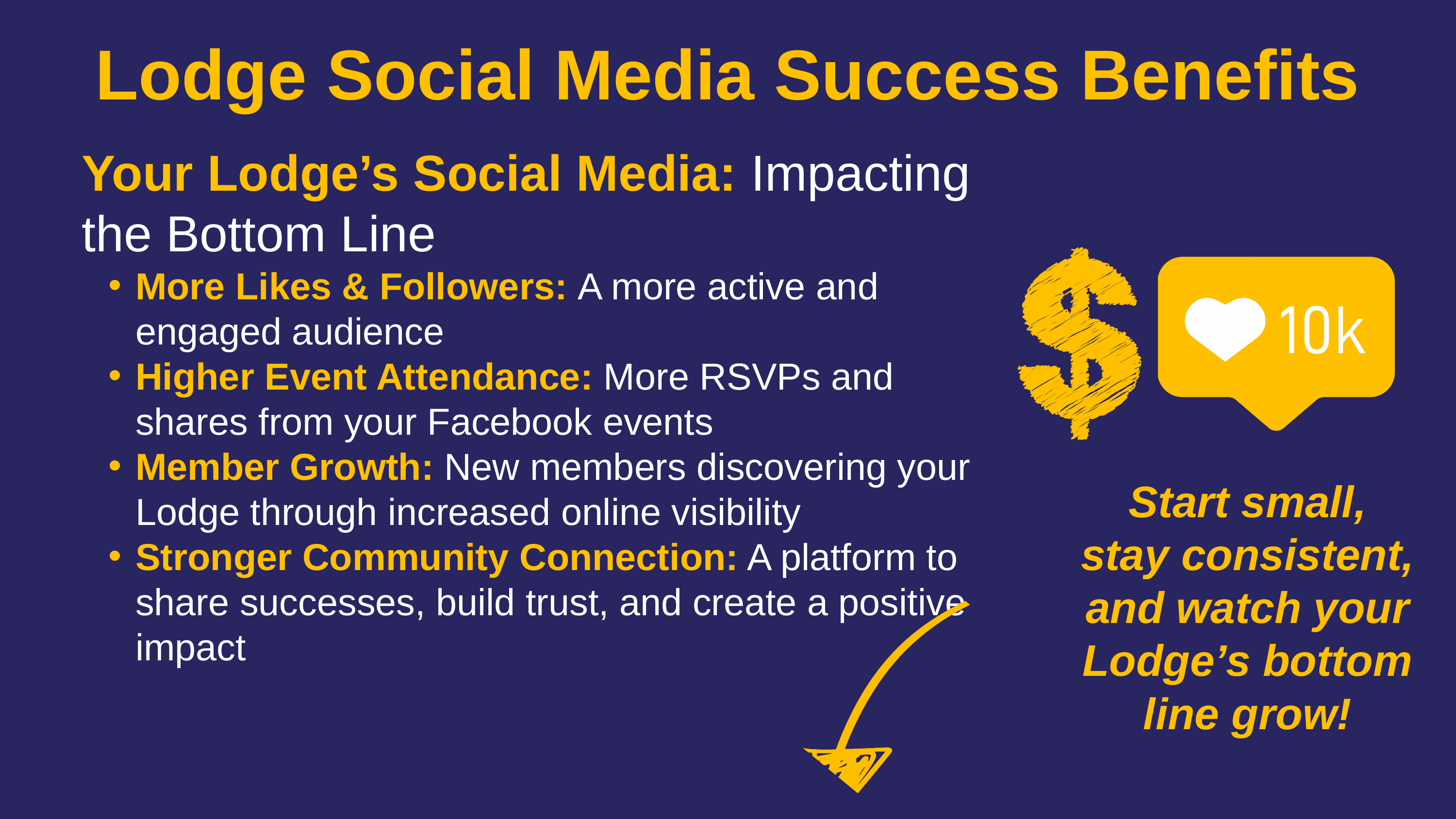

Lodge Social Media Success Benefits
Your Lodge’s Social Media: Impacting the Bottom Line
More Likes & Followers: A more active and engaged audience
Higher Event Attendance: More RSVPs and shares from your Facebook events
Member Growth: New members discovering your Lodge through increased online visibility
Stronger Community Connection: A platform to share successes, build trust, and create a positive impact

Start small, stay consistent, and watch your Lodge’s bottom line grow!